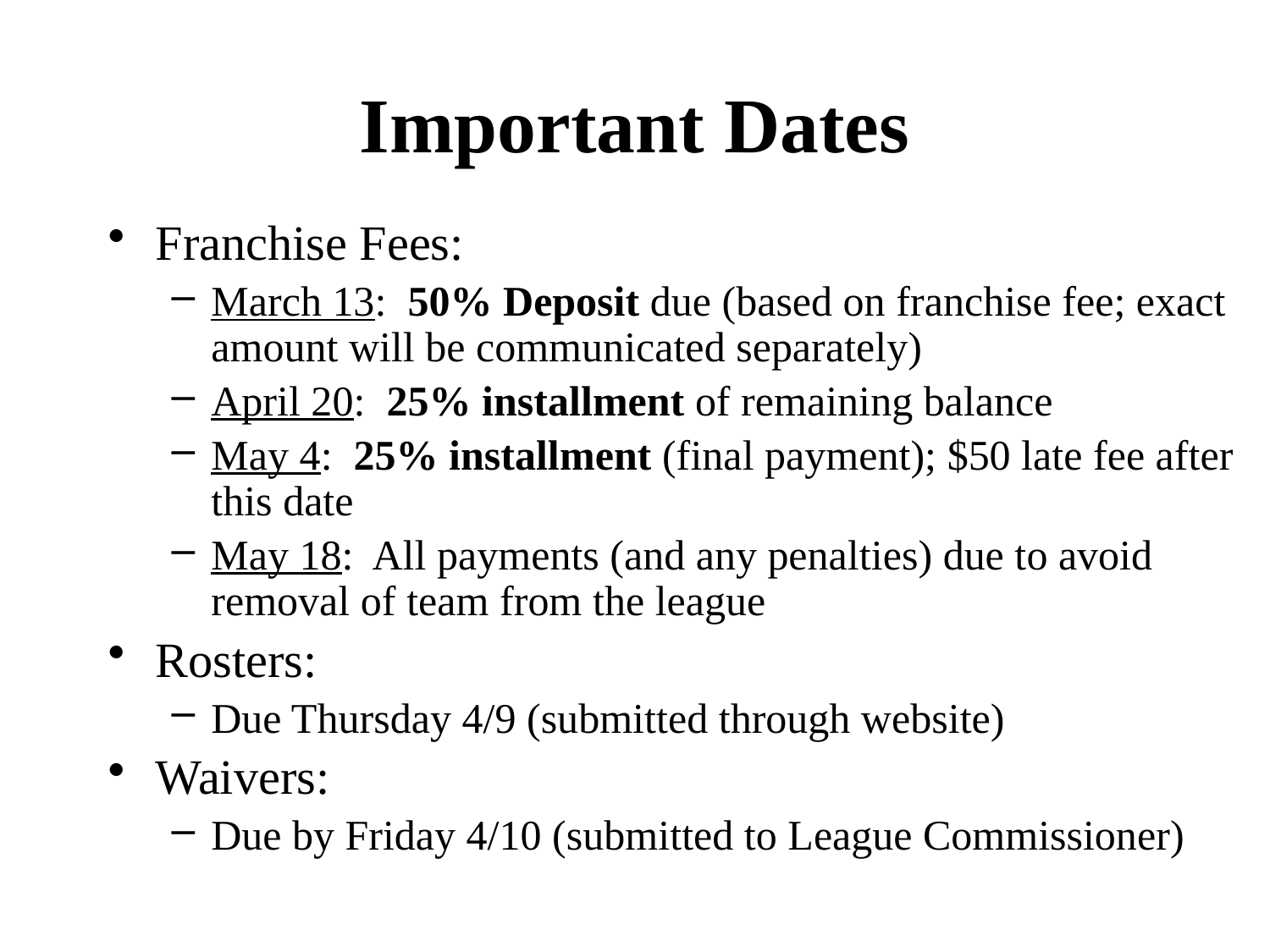

# Important Dates
Franchise Fees:
March 13:  50% Deposit due (based on franchise fee; exact amount will be communicated separately)
April 20:  25% installment of remaining balance
May 4:  25% installment (final payment); $50 late fee after this date
May 18:  All payments (and any penalties) due to avoid removal of team from the league
Rosters:
Due Thursday 4/9 (submitted through website)
Waivers:
Due by Friday 4/10 (submitted to League Commissioner)